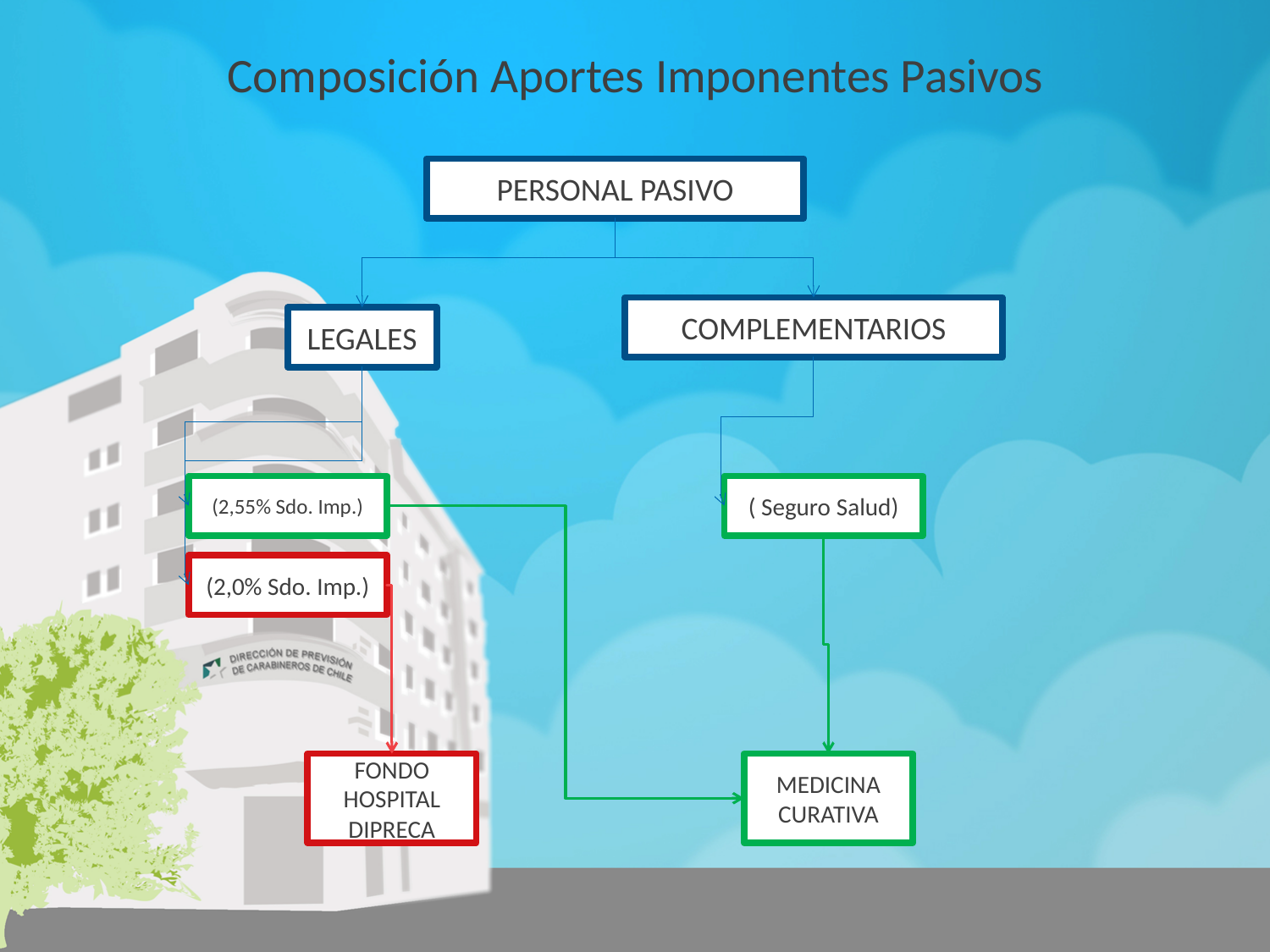

# Composición Aportes Imponentes Pasivos
PERSONAL PASIVO
COMPLEMENTARIOS
LEGALES
(2,55% Sdo. Imp.)
( Seguro Salud)
(2,0% Sdo. Imp.)
FONDO HOSPITAL DIPRECA
MEDICINA CURATIVA